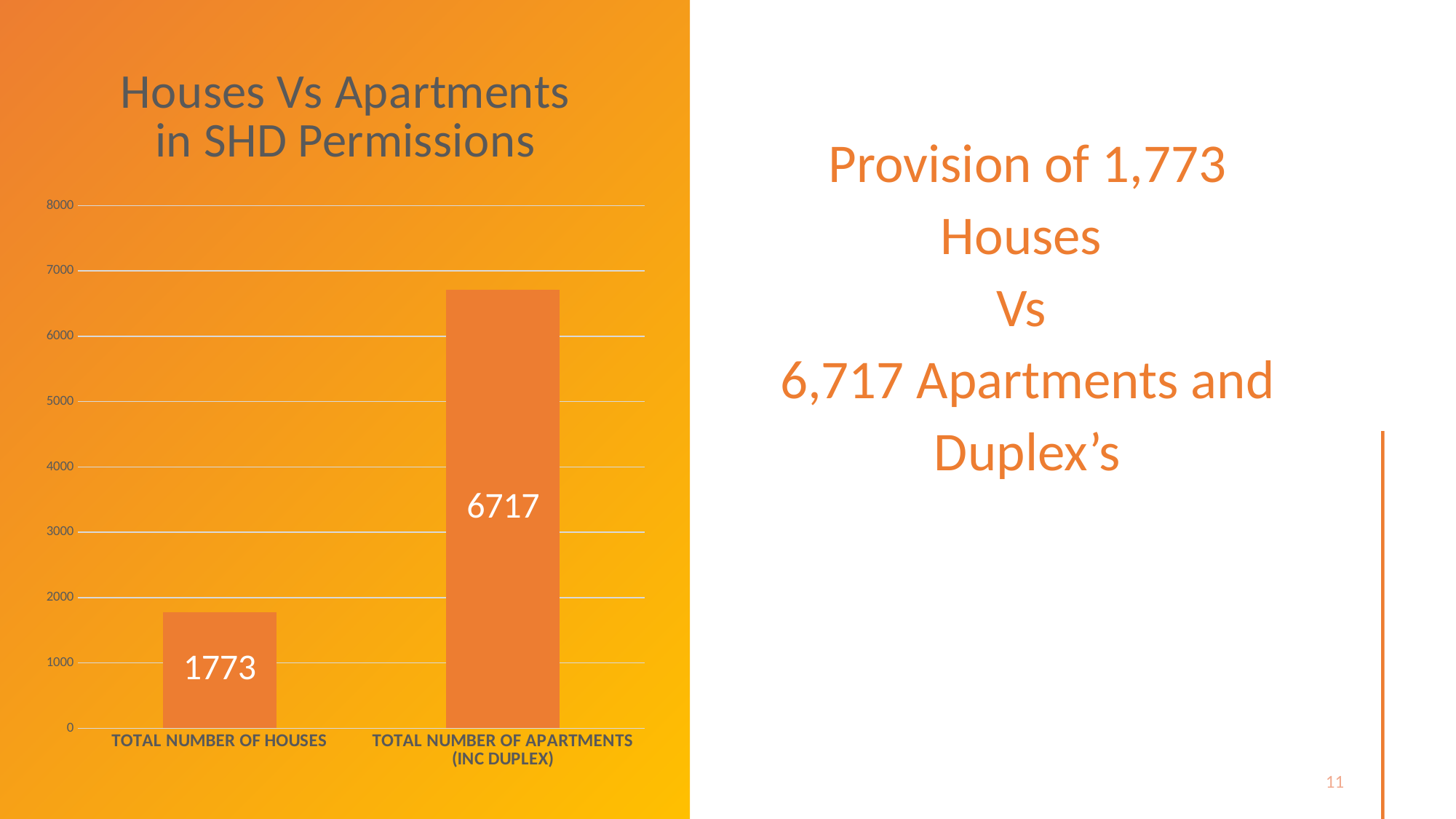

### Chart: Houses Vs Apartments in SHD Permissions

| Category |  |
|---|---|
| TOTAL NUMBER OF HOUSES | 1773.0 |
| TOTAL NUMBER OF APARTMENTS (INC DUPLEX) | 6717.0 |
# Provision of 1,773 Houses
Vs
6,717 Apartments and Duplex’s
11